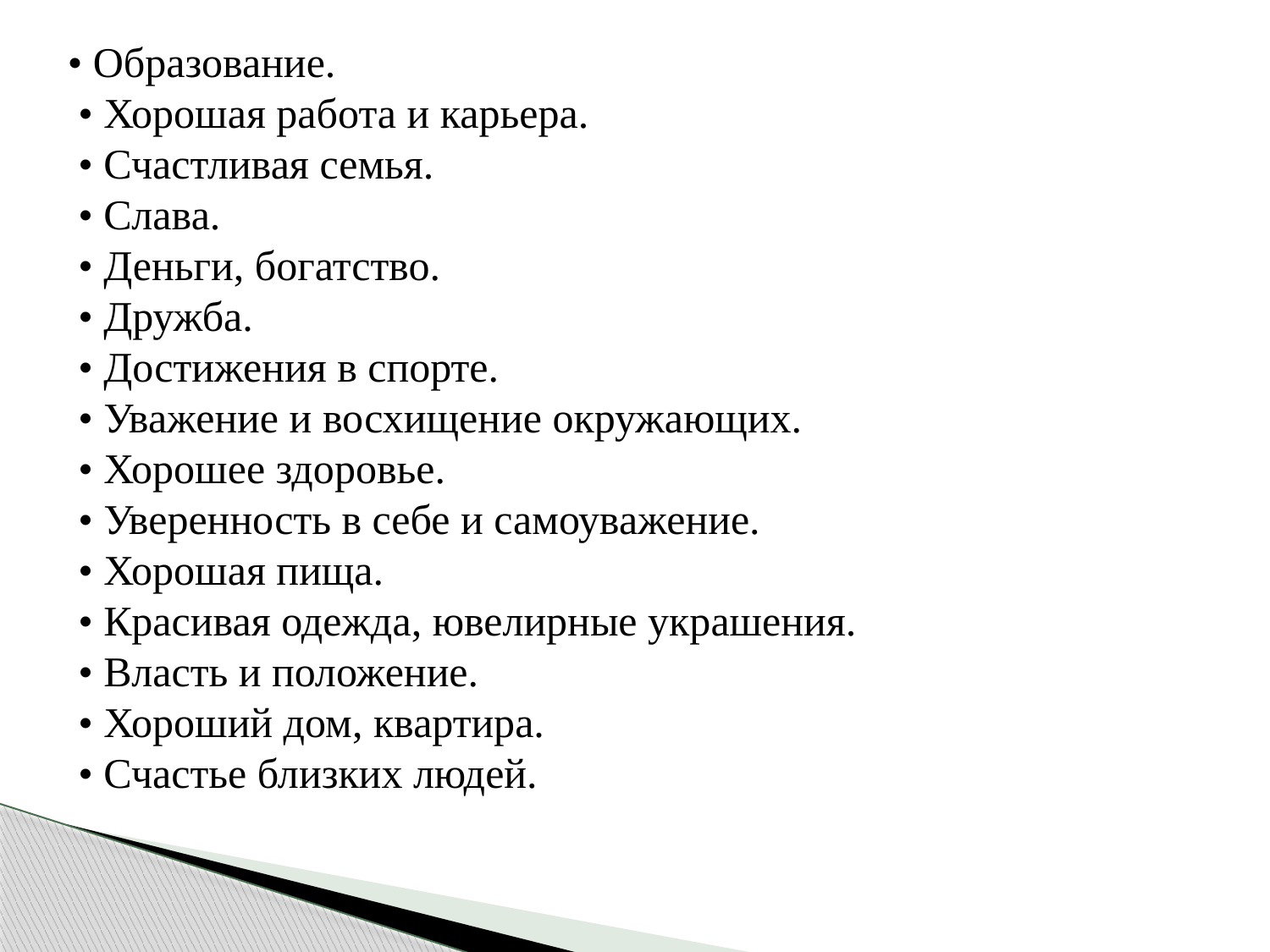

• Образование.
 • Хорошая работа и карьера.
 • Счастливая семья.
 • Слава.
 • Деньги, богатство.
 • Дружба.
 • Достижения в спорте.
 • Уважение и восхищение окружающих.
 • Хорошее здоровье.
 • Уверенность в себе и самоуважение.
 • Хорошая пища.
 • Красивая одежда, ювелирные украшения.
 • Власть и положение.
 • Хороший дом, квартира.
 • Счастье близких людей.